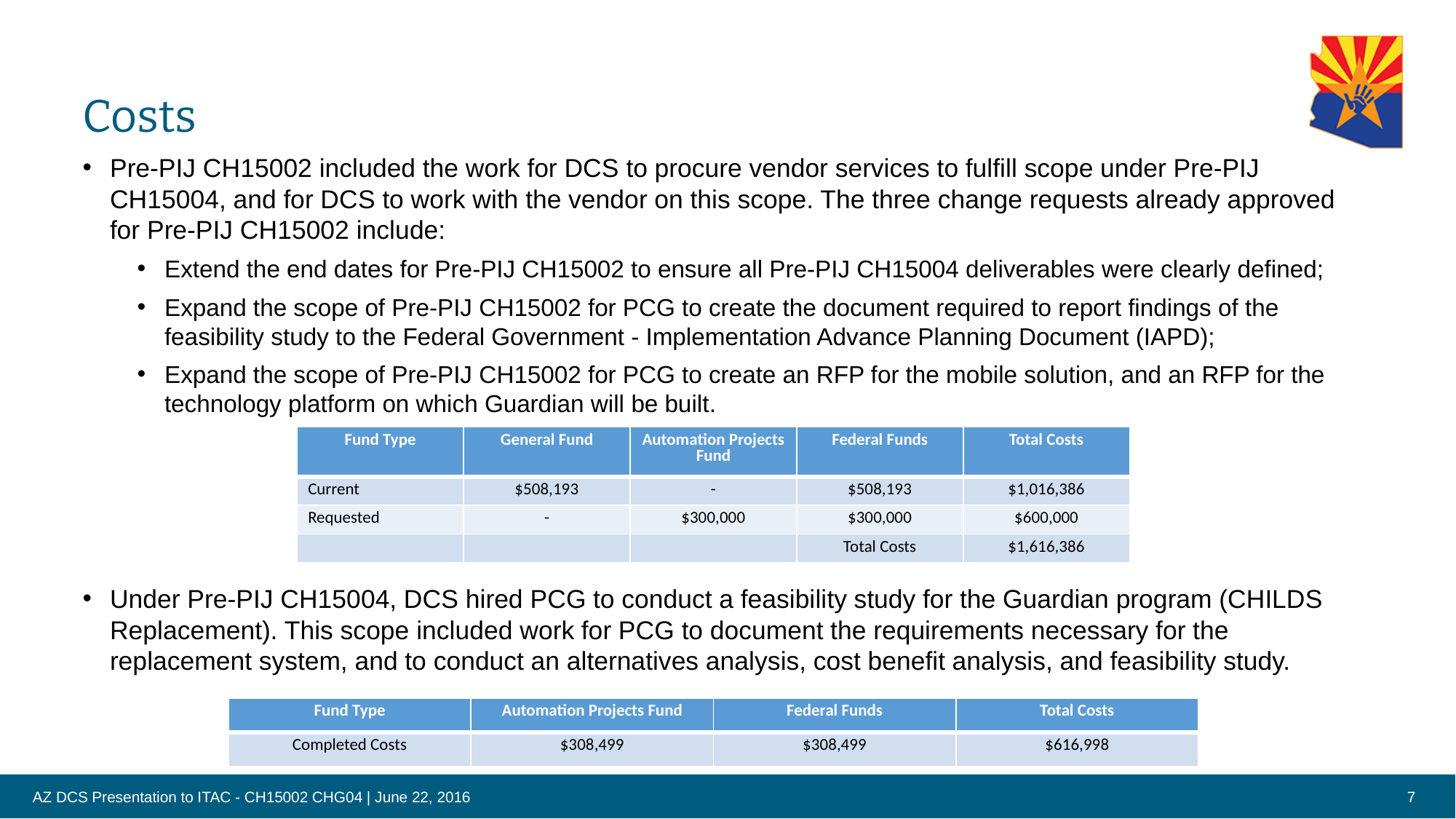

# Costs
Pre-PIJ CH15002 included the work for DCS to procure vendor services to fulfill scope under Pre-PIJ CH15004, and for DCS to work with the vendor on this scope. The three change requests already approved for Pre-PIJ CH15002 include:
Extend the end dates for Pre-PIJ CH15002 to ensure all Pre-PIJ CH15004 deliverables were clearly defined;
Expand the scope of Pre-PIJ CH15002 for PCG to create the document required to report findings of the feasibility study to the Federal Government - Implementation Advance Planning Document (IAPD);
Expand the scope of Pre-PIJ CH15002 for PCG to create an RFP for the mobile solution, and an RFP for the technology platform on which Guardian will be built.

Under Pre-PIJ CH15004, DCS hired PCG to conduct a feasibility study for the Guardian program (CHILDS Replacement). This scope included work for PCG to document the requirements necessary for the replacement system, and to conduct an alternatives analysis, cost benefit analysis, and feasibility study.

| Fund Type | General Fund | Automation Projects Fund | Federal Funds | Total Costs |
| --- | --- | --- | --- | --- |
| Current | $508,193 | - | $508,193 | $1,016,386 |
| Requested | - | $300,000 | $300,000 | $600,000 |
|  |  |  | Total Costs | $1,616,386 |
| Fund Type | Automation Projects Fund | Federal Funds | Total Costs |
| --- | --- | --- | --- |
| Completed Costs | $308,499 | $308,499 | $616,998 |
AZ DCS Presentation to ITAC - CH15002 CHG04 | June 22, 2016
7